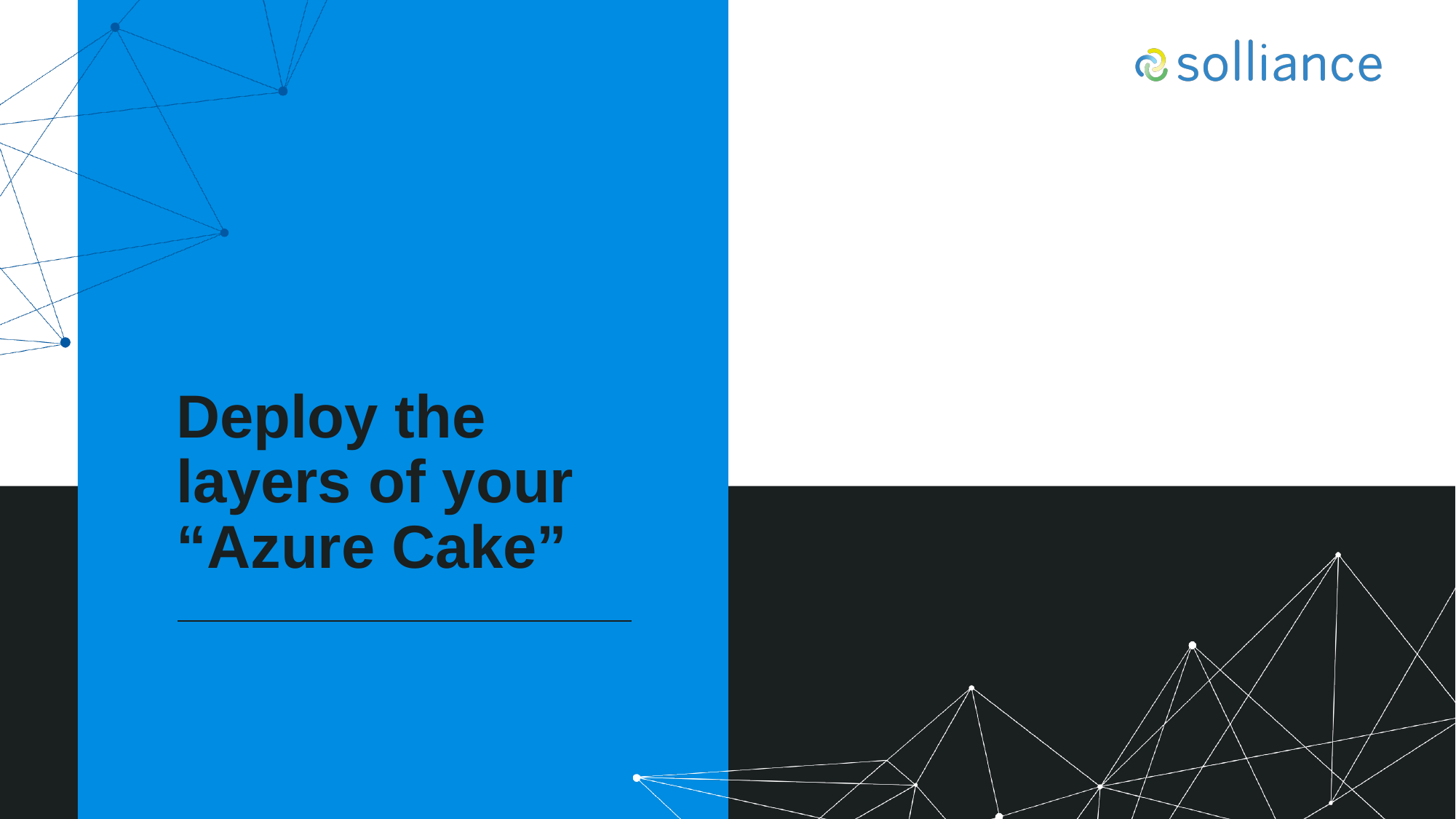

# Deploy the layers of your “Azure Cake”